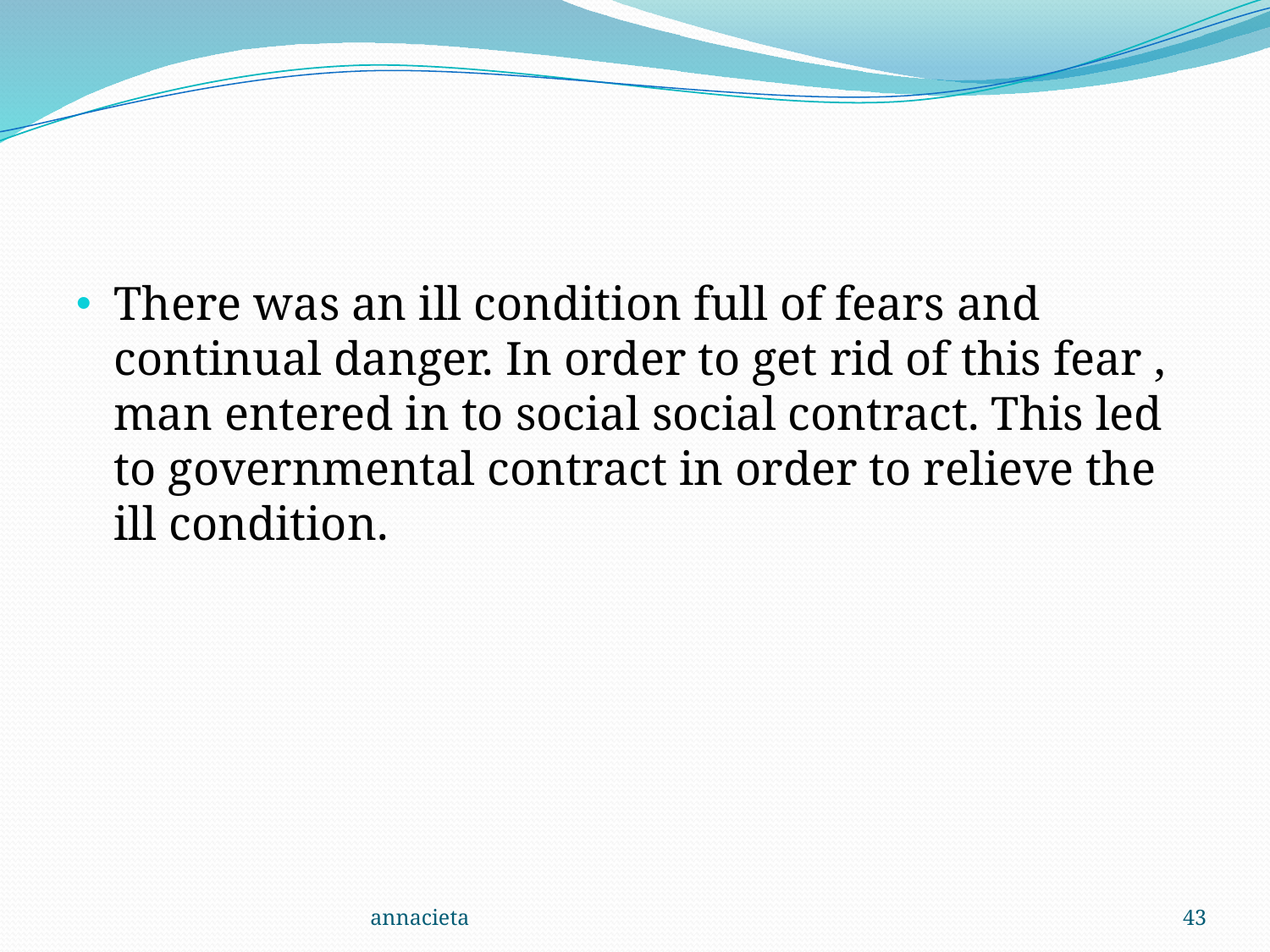

#
There was an ill condition full of fears and continual danger. In order to get rid of this fear , man entered in to social social contract. This led to governmental contract in order to relieve the ill condition.

annacieta
43